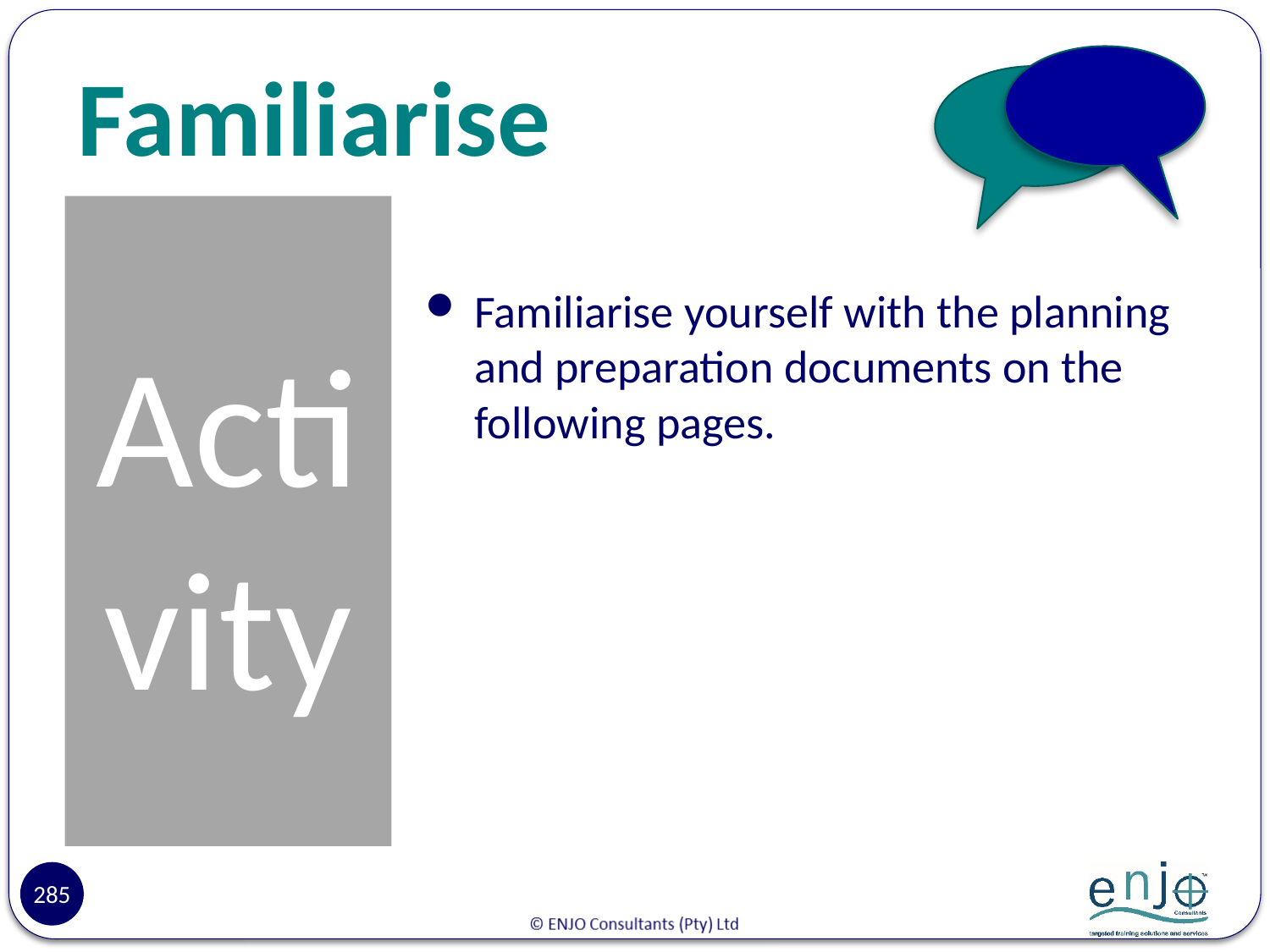

# Familiarise

Activity
Familiarise yourself with the planning and preparation documents on the following pages.
285